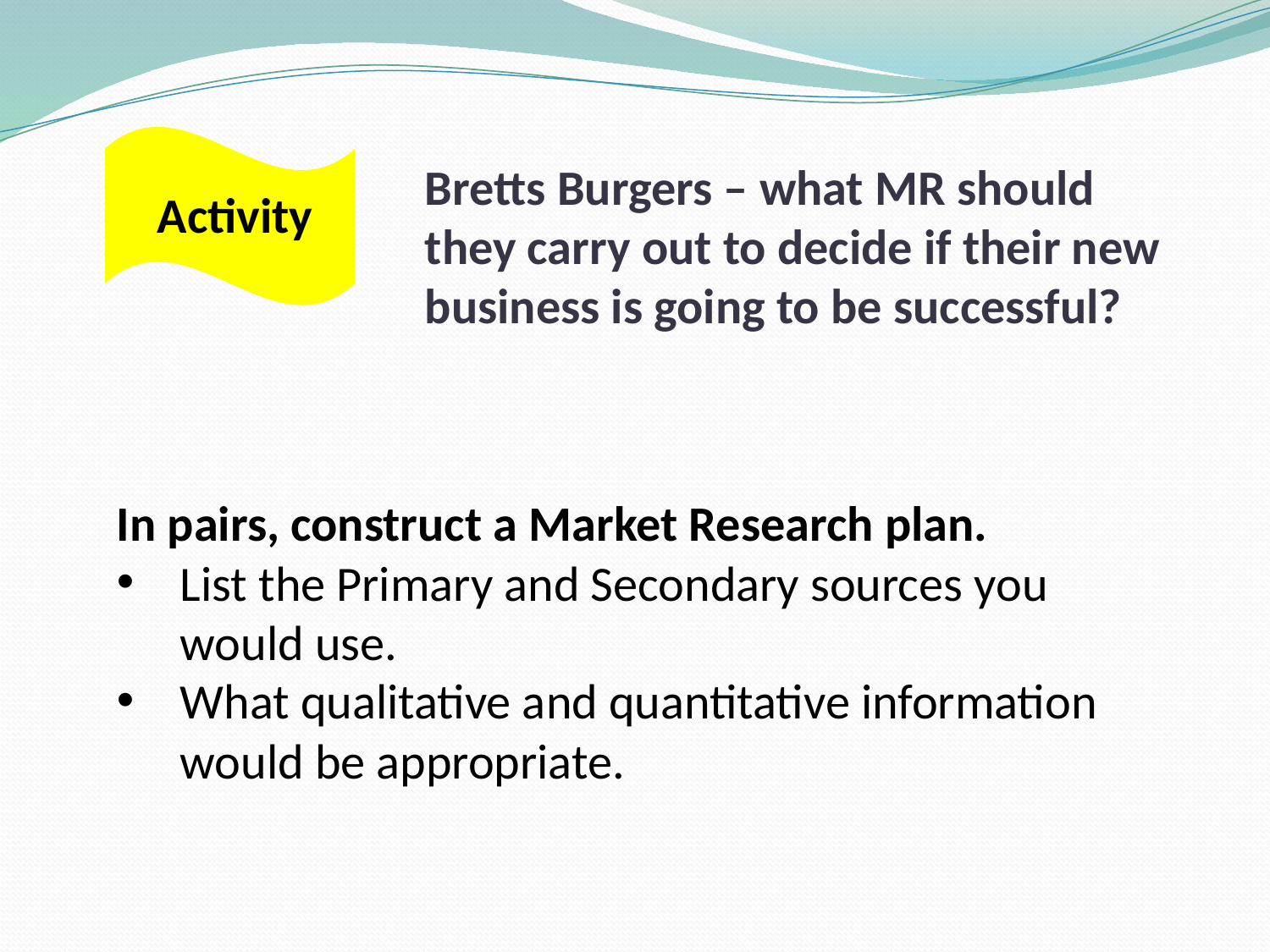

# Bretts Burgers – what MR should they carry out to decide if their new business is going to be successful?
Activity
In pairs, construct a Market Research plan.
List the Primary and Secondary sources you would use.
What qualitative and quantitative information would be appropriate.